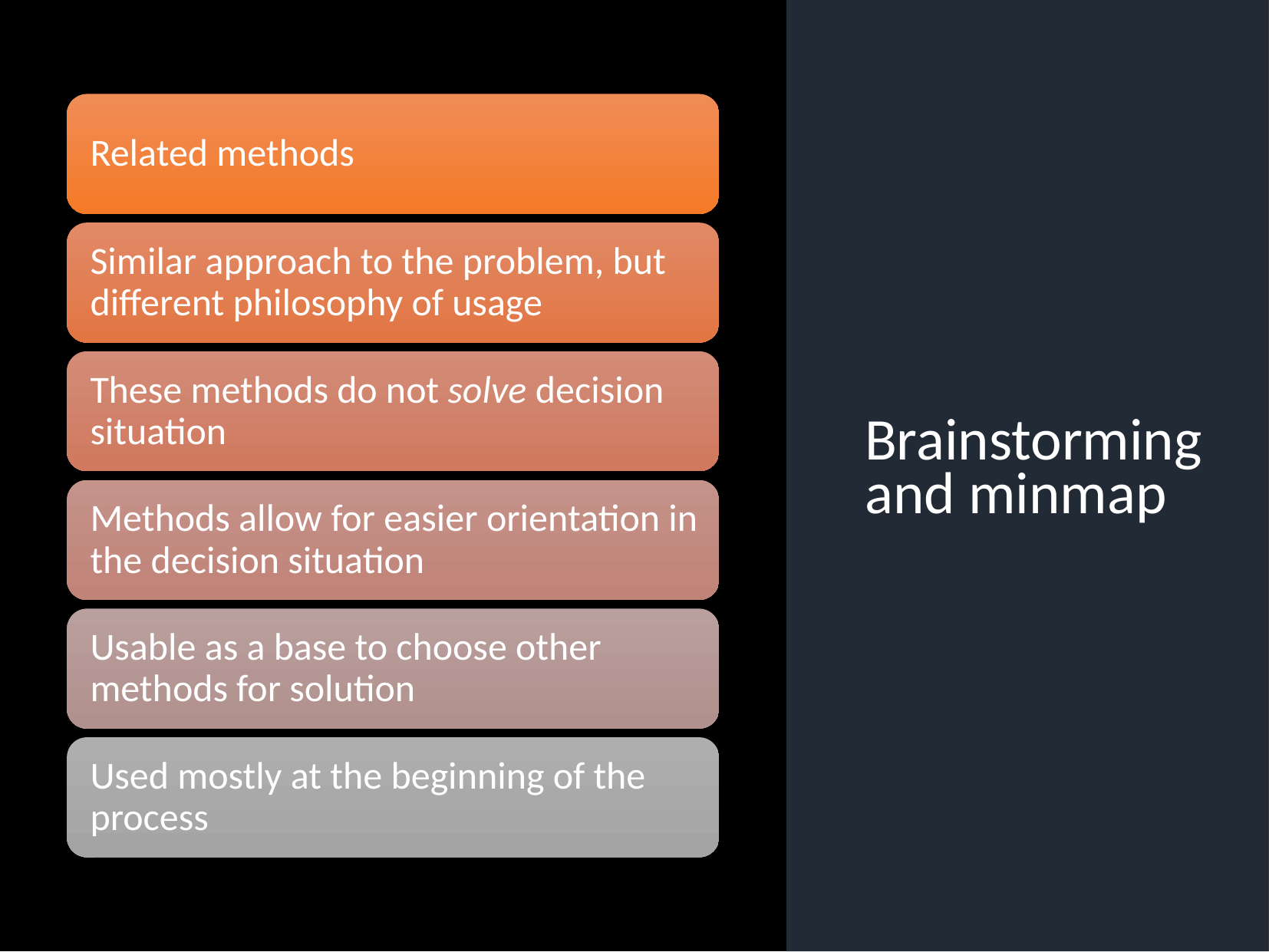

Related methods
Similar approach to the problem, but different philosophy of usage
These methods do not solve decision situation
Methods allow for easier orientation in the decision situation
Usable as a base to choose other methods for solution
Used mostly at the beginning of the process
Brainstorming and minmap